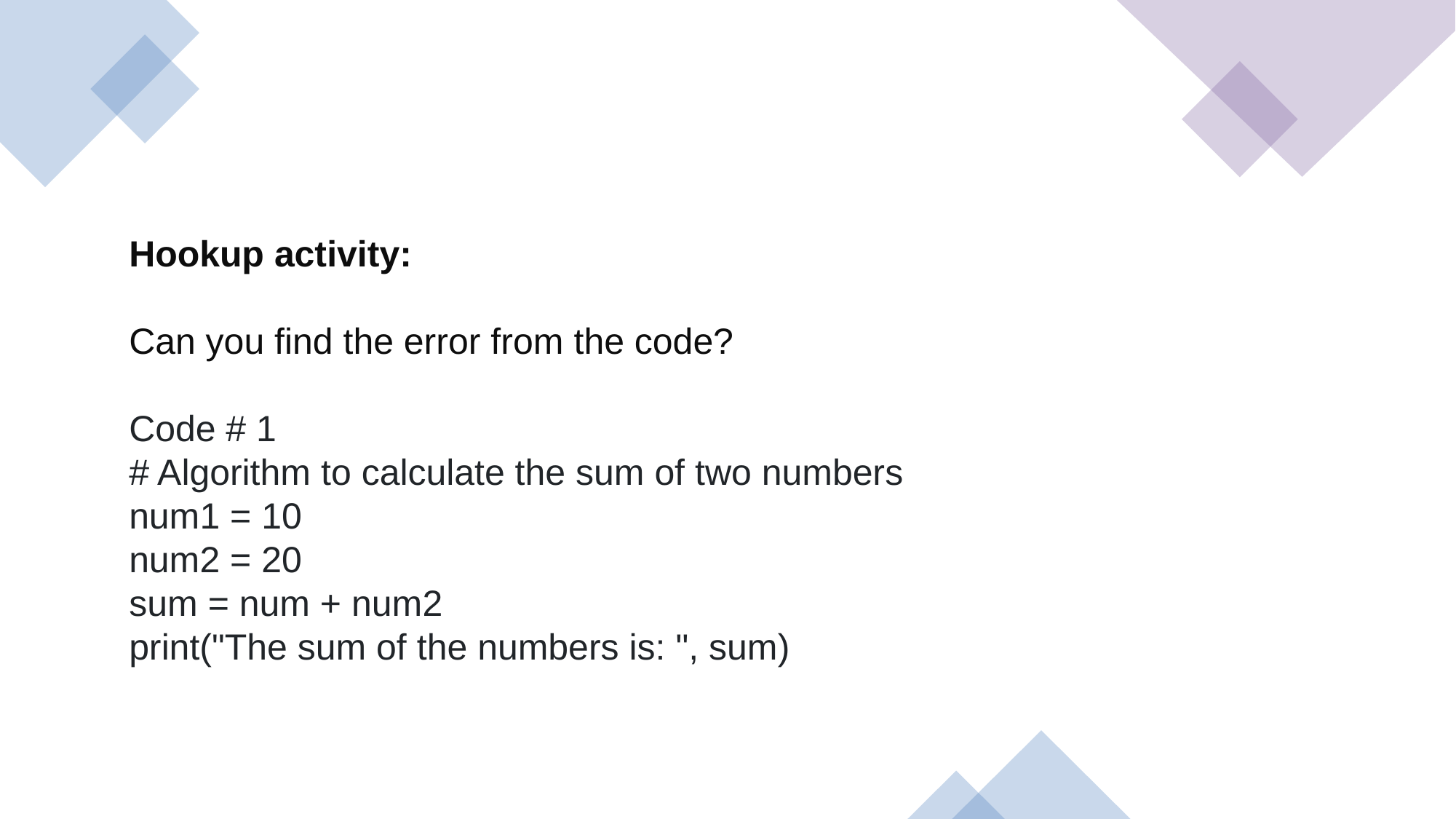

Hookup activity:

Can you find the error from the code?

Code # 1
# Algorithm to calculate the sum of two numbers
num1 = 10
num2 = 20
sum = num + num2
print("The sum of the numbers is: ", sum)